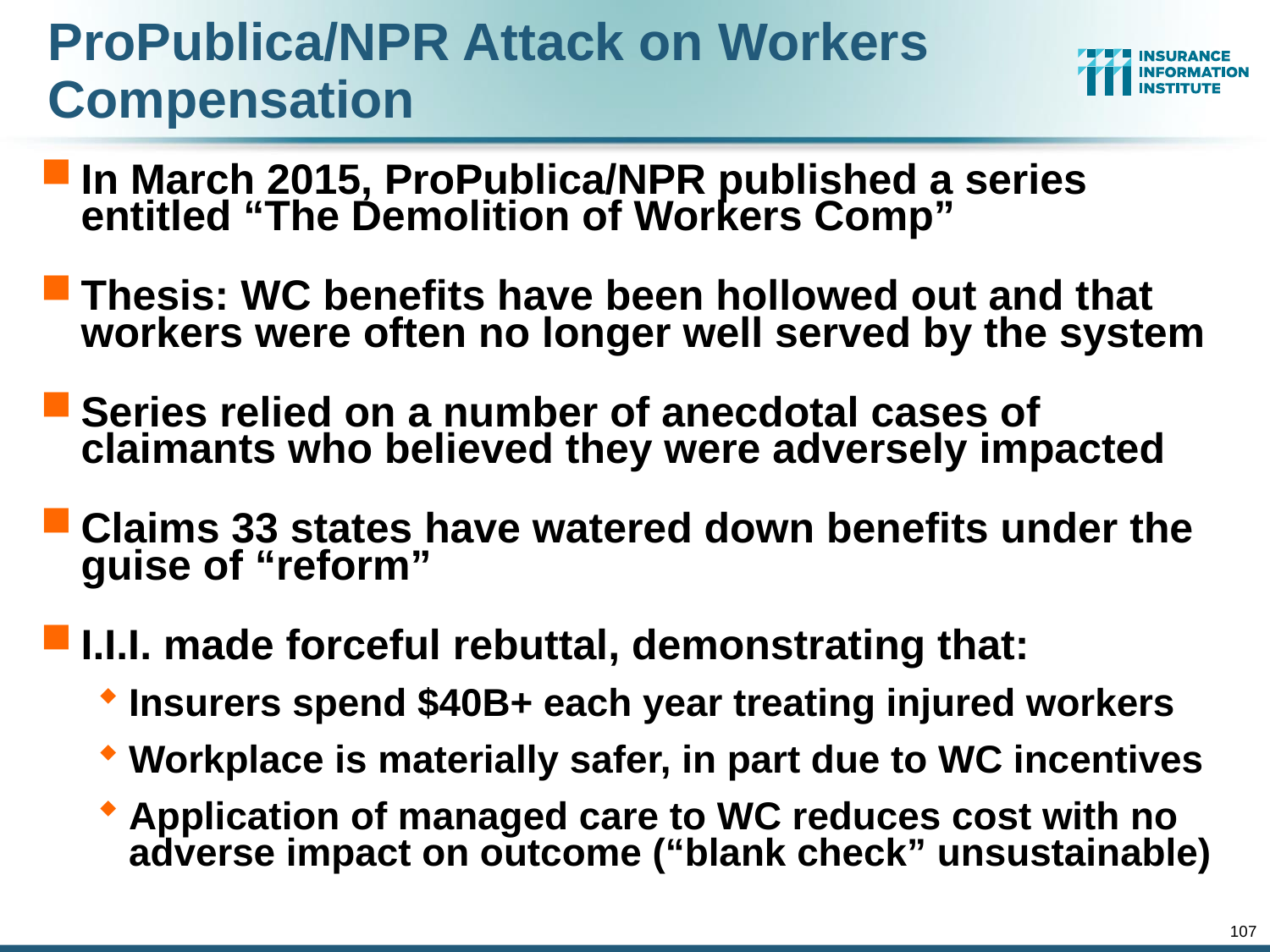

# ProPublica/NPR Attack on Workers Compensation
In March 2015, ProPublica/NPR published a series entitled “The Demolition of Workers Comp”
Thesis: WC benefits have been hollowed out and that workers were often no longer well served by the system
Series relied on a number of anecdotal cases of claimants who believed they were adversely impacted
Claims 33 states have watered down benefits under the guise of “reform”
I.I.I. made forceful rebuttal, demonstrating that:
Insurers spend $40B+ each year treating injured workers
Workplace is materially safer, in part due to WC incentives
Application of managed care to WC reduces cost with no adverse impact on outcome (“blank check” unsustainable)
107
12/01/09 - 9pm
eSlide – P6466 – The Financial Crisis and the Future of the P/C